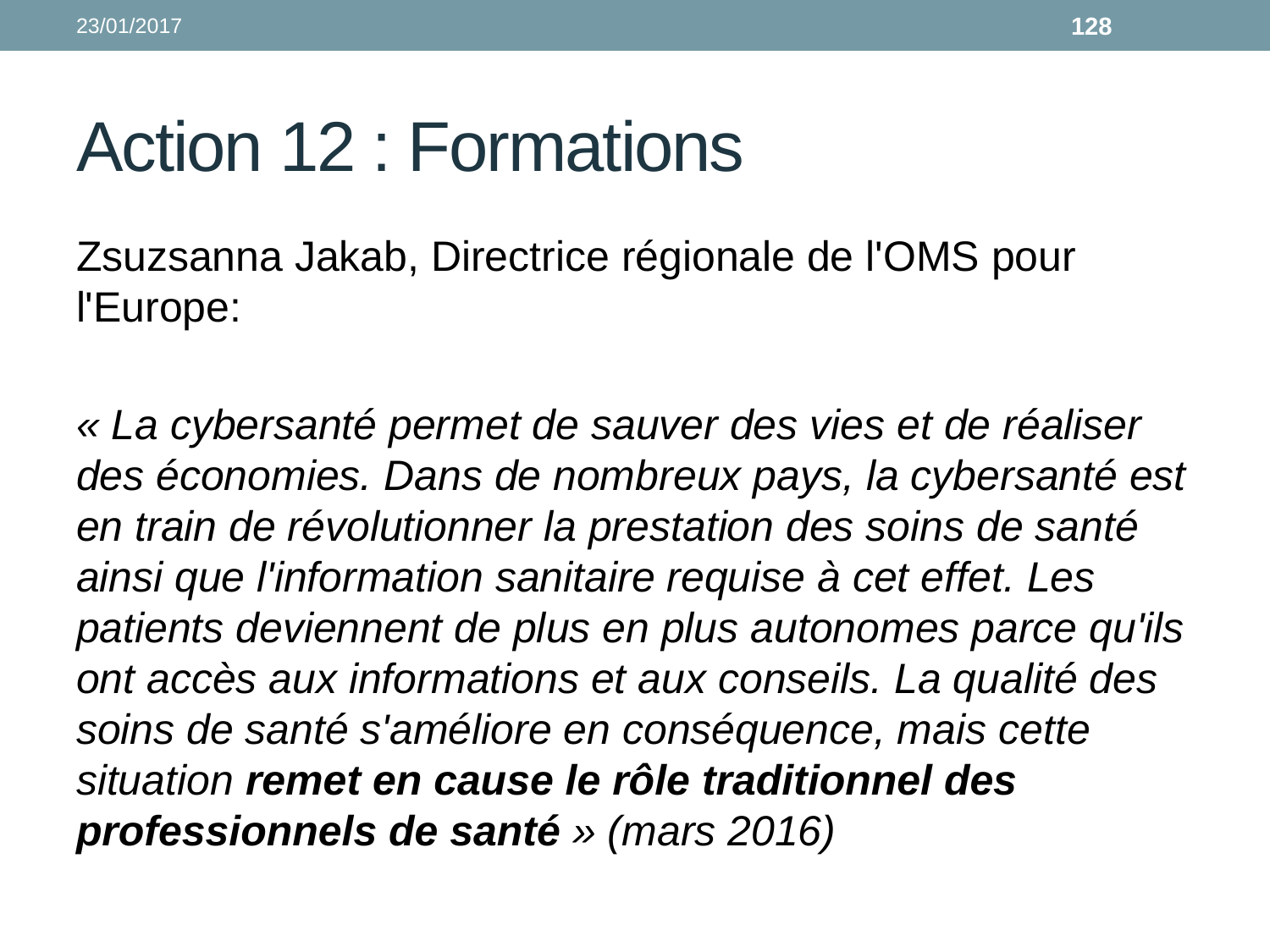

23/01/2017
128
# Action 12 : Formations
Zsuzsanna Jakab, Directrice régionale de l'OMS pour l'Europe:

« La cybersanté permet de sauver des vies et de réaliser des économies. Dans de nombreux pays, la cybersanté est en train de révolutionner la prestation des soins de santé ainsi que l'information sanitaire requise à cet effet. Les patients deviennent de plus en plus autonomes parce qu'ils ont accès aux informations et aux conseils. La qualité des soins de santé s'améliore en conséquence, mais cette situation remet en cause le rôle traditionnel des professionnels de santé » (mars 2016)